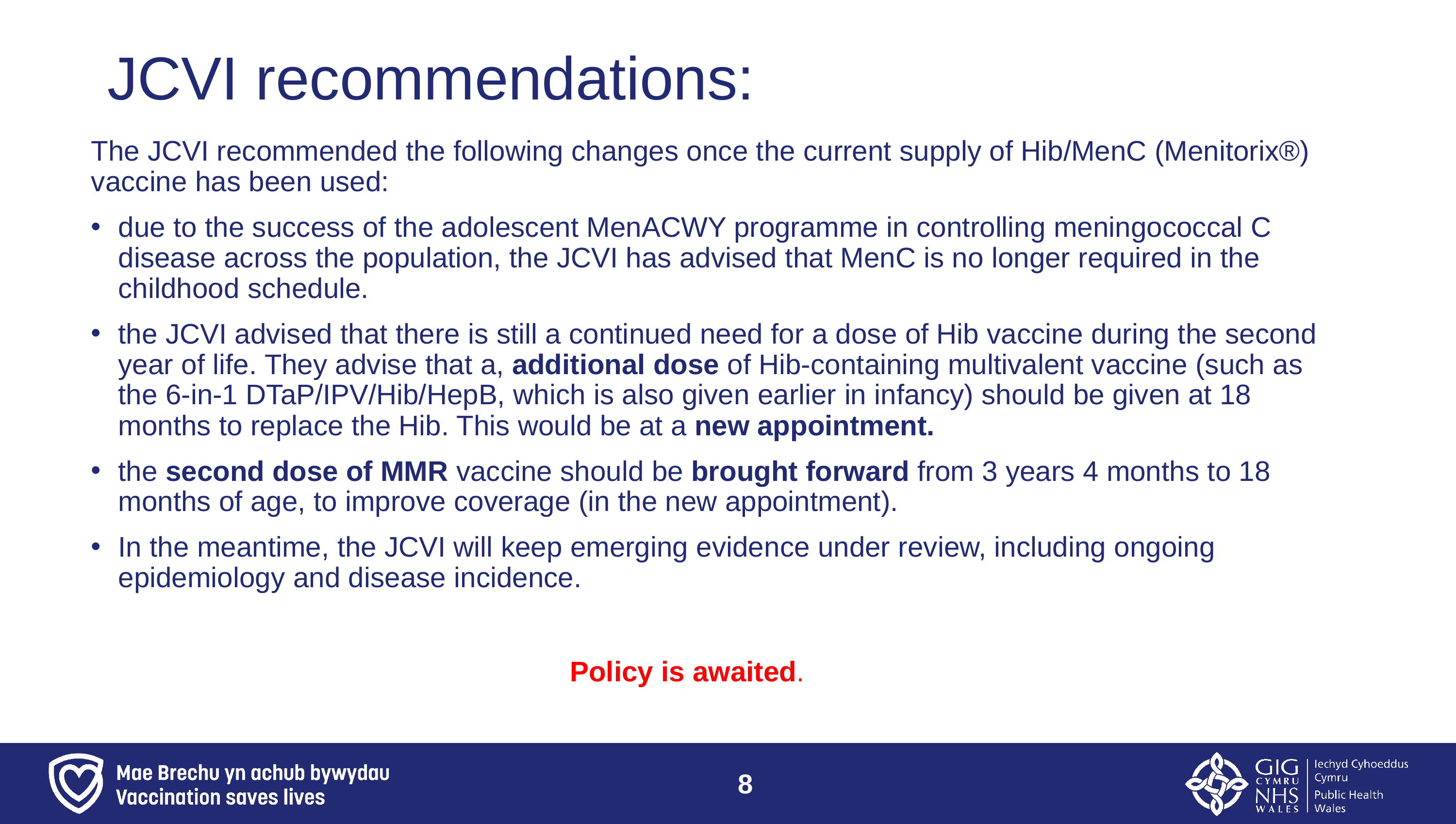

# JCVI recommendations:
The JCVI recommended the following changes once the current supply of Hib/MenC (Menitorix®) vaccine has been used:​
due to the success of the adolescent MenACWY programme in controlling meningococcal C disease across the population, the JCVI has advised that MenC is no longer required in the childhood schedule.​
the JCVI advised that there is still a continued need for a dose of Hib vaccine during the second year of life. They advise that a, additional dose of Hib-containing multivalent vaccine (such as the 6-in-1 DTaP/IPV/Hib/HepB, which is also given earlier in infancy) should be given at 18 months to replace the Hib. This would be at a new appointment.​
the second dose of MMR vaccine should be brought forward from 3 years 4 months to 18 months of age, to improve coverage (in the new appointment).​
In the meantime, the JCVI will keep emerging evidence under review, including ongoing epidemiology and disease incidence.​

Policy is awaited.
8